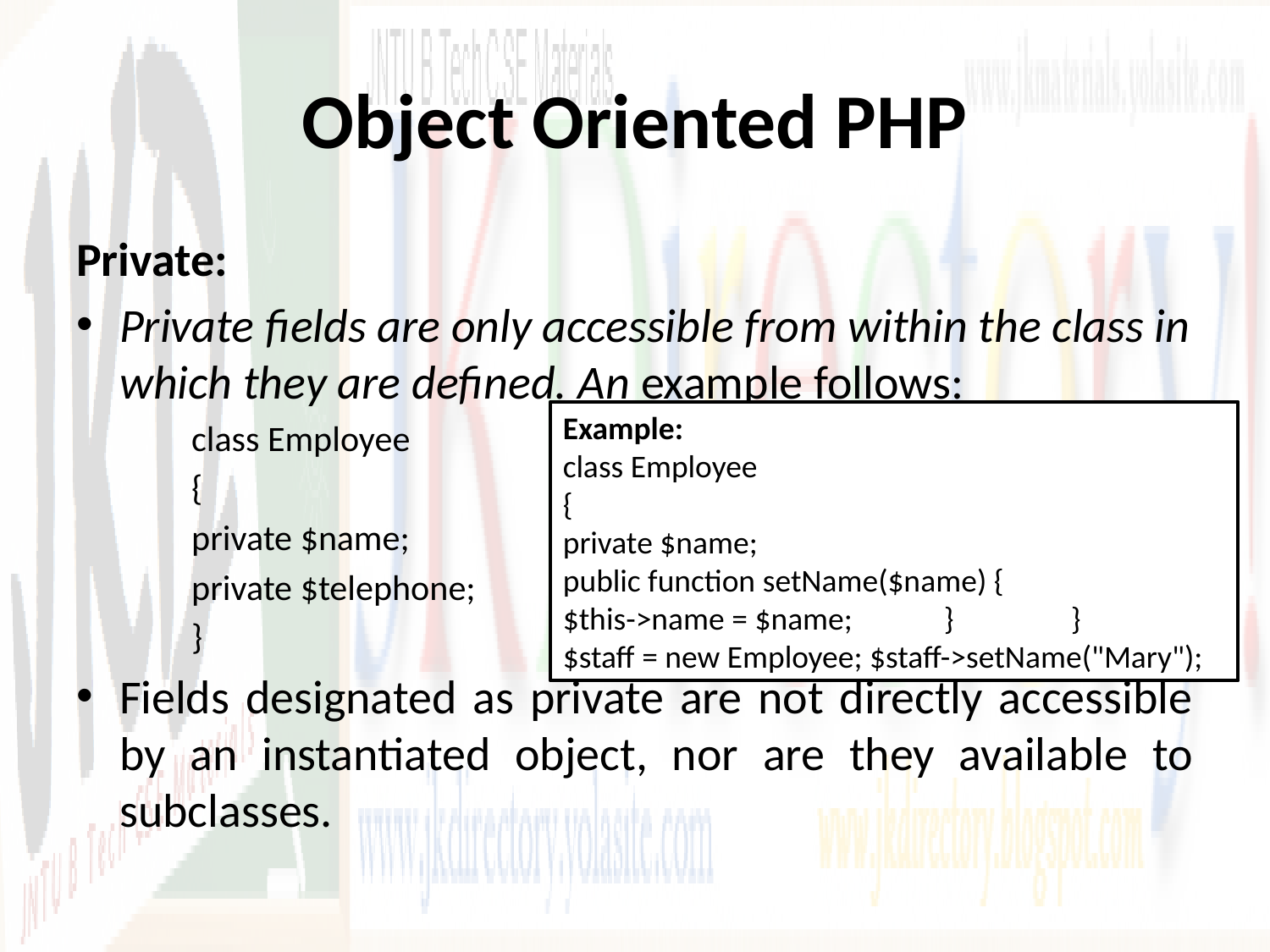

# Object Oriented PHP
Private:
Private fields are only accessible from within the class in which they are defined. An example follows:
class Employee
{
private $name;
private $telephone;
}
Fields designated as private are not directly accessible by an instantiated object, nor are they available to subclasses.
Example:
class Employee
{
private $name;
public function setName($name) {
$this->name = $name;	}	}
$staff = new Employee; $staff->setName("Mary");